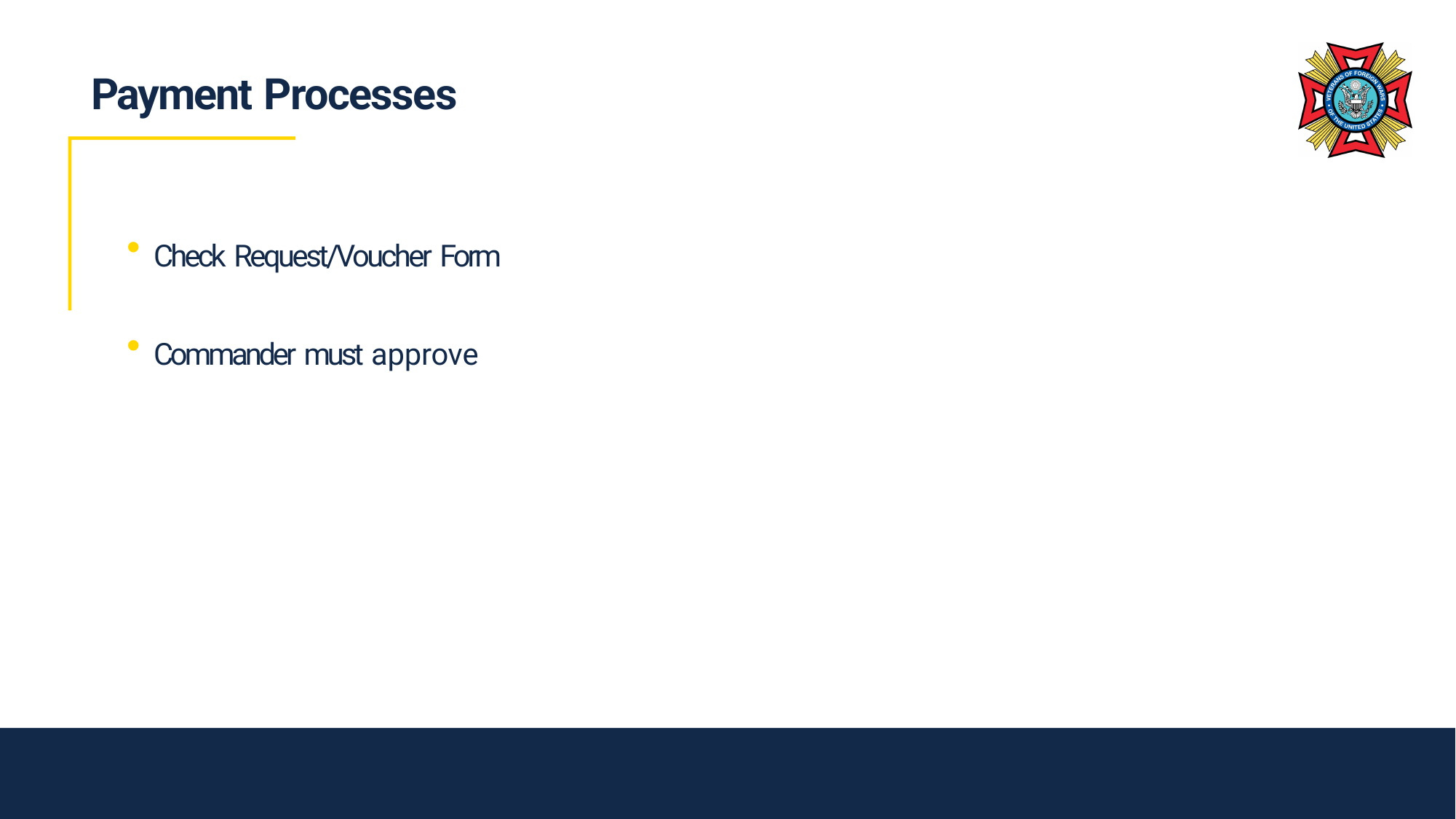

# Payment Processes
Check Request/Voucher Form
Commander must approve